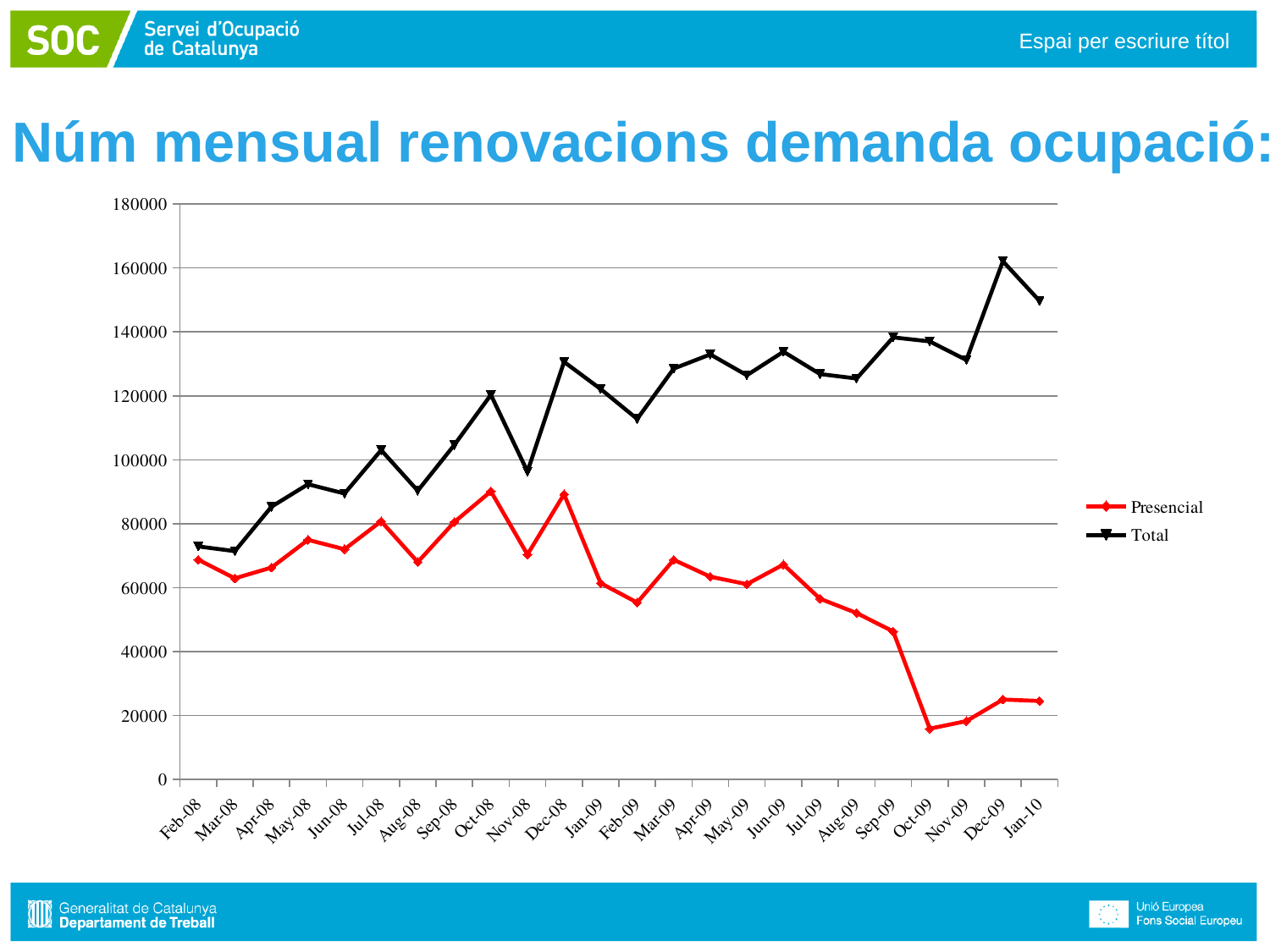

Núm mensual renovacions demanda ocupació:

Espai per escriure títol

### Chart

| Category | Presencial | Total |
|---|---|---|
| 39479 | 68741.0 | 72889.0 |
| 39508 | 62902.0 | 71401.0 |
| 39539 | 66269.0 | 85303.0 |
| 39569 | 74943.0 | 92348.0 |
| 39600 | 72001.0 | 89446.0 |
| 39630 | 80761.0 | 103029.0 |
| 39661 | 68003.0 | 90327.0 |
| 39692 | 80511.0 | 104636.0 |
| 39722 | 90136.0 | 120315.0 |
| 39753 | 70368.0 | 96317.0 |
| 39783 | 89219.0 | 130635.0 |
| 39814 | 61409.0 | 122145.0 |
| 39845 | 55322.0 | 112765.0 |
| 39873 | 68711.0 | 128517.0 |
| 39904 | 63414.0 | 132956.0 |
| 39934 | 61069.0 | 126446.0 |
| 39965 | 67219.0 | 133811.0 |
| 39995 | 56524.0 | 126819.0 |
| 40026 | 52062.0 | 125425.0 |
| 40057 | 46284.0 | 138290.0 |
| 40087 | 15894.0 | 137023.0 |
| 40118 | 18252.0 | 131211.0 |
| 40148 | 24998.0 | 162089.0 |
| 40179 | 24544.0 | 149709.0 |
#